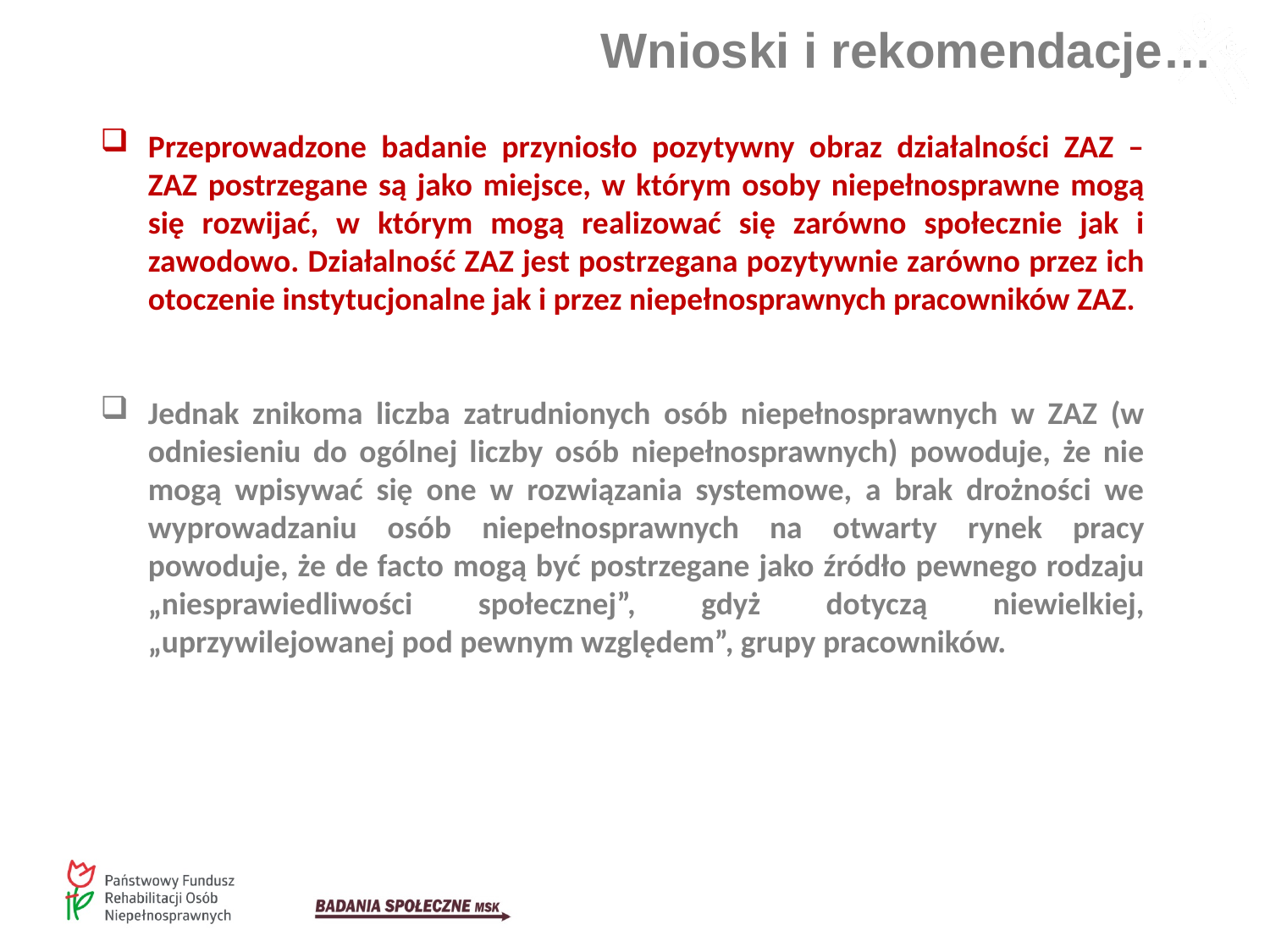

Wnioski i rekomendacje…
Przeprowadzone badanie przyniosło pozytywny obraz działalności ZAZ – ZAZ postrzegane są jako miejsce, w którym osoby niepełnosprawne mogą się rozwijać, w którym mogą realizować się zarówno społecznie jak i zawodowo. Działalność ZAZ jest postrzegana pozytywnie zarówno przez ich otoczenie instytucjonalne jak i przez niepełnosprawnych pracowników ZAZ.

Jednak znikoma liczba zatrudnionych osób niepełnosprawnych w ZAZ (w odniesieniu do ogólnej liczby osób niepełnosprawnych) powoduje, że nie mogą wpisywać się one w rozwiązania systemowe, a brak drożności we wyprowadzaniu osób niepełnosprawnych na otwarty rynek pracy powoduje, że de facto mogą być postrzegane jako źródło pewnego rodzaju „niesprawiedliwości społecznej”, gdyż dotyczą niewielkiej, „uprzywilejowanej pod pewnym względem”, grupy pracowników.